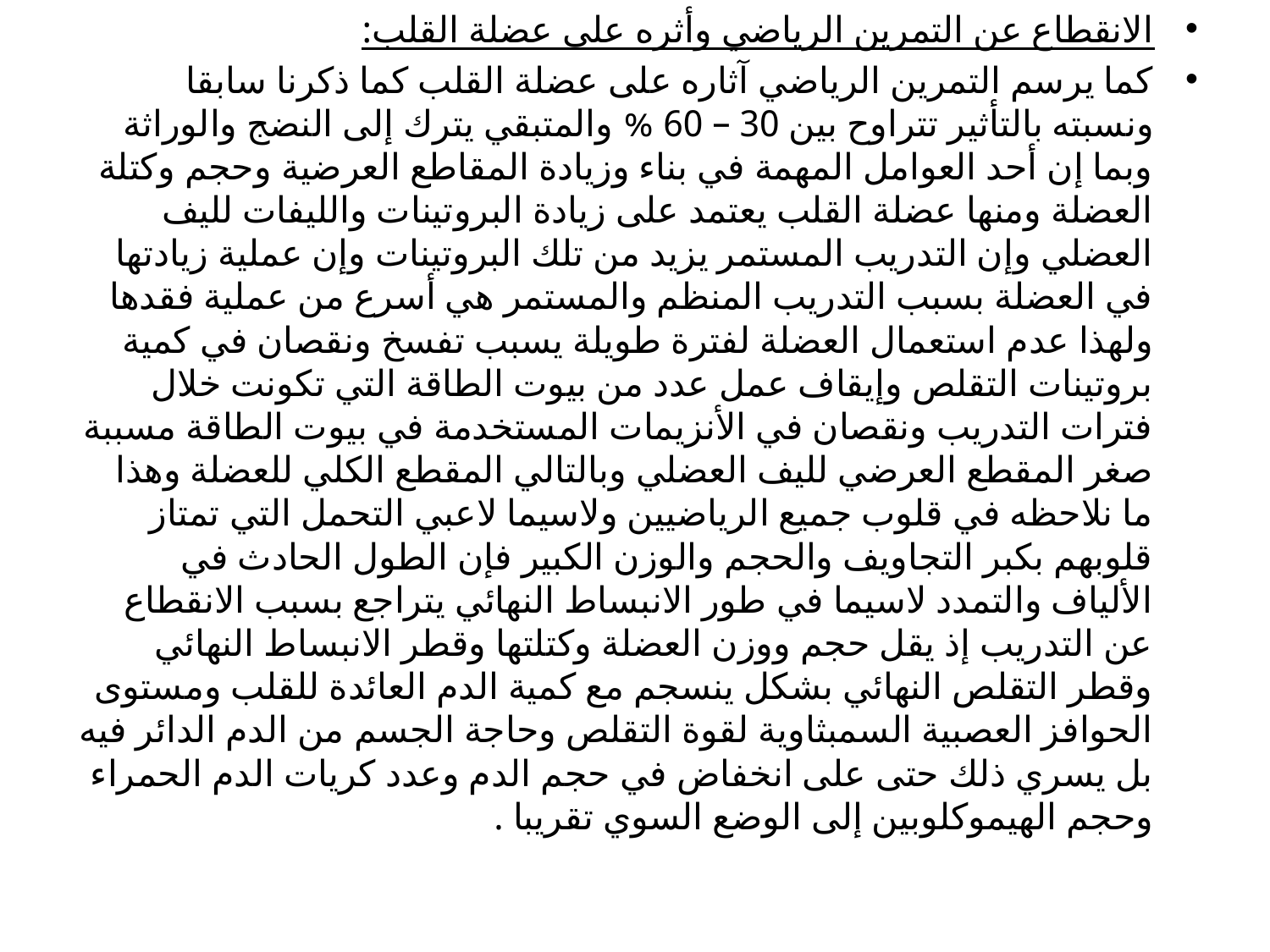

الانقطاع عن التمرين الرياضي وأثره على عضلة القلب:
كما يرسم التمرين الرياضي آثاره على عضلة القلب كما ذكرنا سابقا ونسبته بالتأثير تتراوح بين 30 – 60 % والمتبقي يترك إلى النضج والوراثة وبما إن أحد العوامل المهمة في بناء وزيادة المقاطع العرضية وحجم وكتلة العضلة ومنها عضلة القلب يعتمد على زيادة البروتينات والليفات لليف العضلي وإن التدريب المستمر يزيد من تلك البروتينات وإن عملية زيادتها في العضلة بسبب التدريب المنظم والمستمر هي أسرع من عملية فقدها ولهذا عدم استعمال العضلة لفترة طويلة يسبب تفسخ ونقصان في كمية بروتينات التقلص وإيقاف عمل عدد من بيوت الطاقة التي تكونت خلال فترات التدريب ونقصان في الأنزيمات المستخدمة في بيوت الطاقة مسببة صغر المقطع العرضي لليف العضلي وبالتالي المقطع الكلي للعضلة وهذا ما نلاحظه في قلوب جميع الرياضيين ولاسيما لاعبي التحمل التي تمتاز قلوبهم بكبر التجاويف والحجم والوزن الكبير فإن الطول الحادث في الألياف والتمدد لاسيما في طور الانبساط النهائي يتراجع بسبب الانقطاع عن التدريب إذ يقل حجم ووزن العضلة وكتلتها وقطر الانبساط النهائي وقطر التقلص النهائي بشكل ينسجم مع كمية الدم العائدة للقلب ومستوى الحوافز العصبية السمبثاوية لقوة التقلص وحاجة الجسم من الدم الدائر فيه بل يسري ذلك حتى على انخفاض في حجم الدم وعدد كريات الدم الحمراء وحجم الهيموكلوبين إلى الوضع السوي تقريبا .